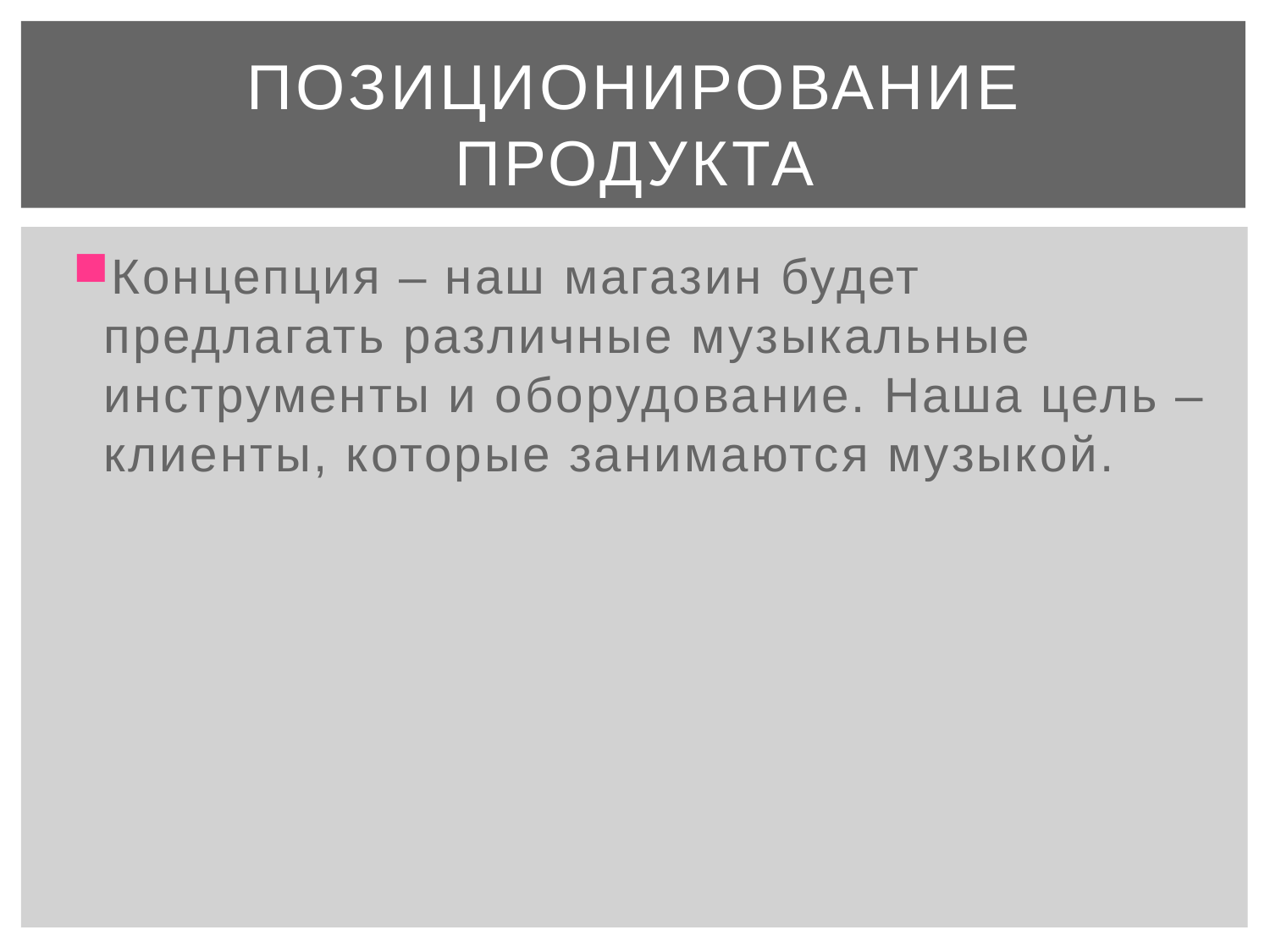

# Позиционирование продукта
Концепция – наш магазин будет предлагать различные музыкальные инструменты и оборудование. Наша цель – клиенты, которые занимаются музыкой.